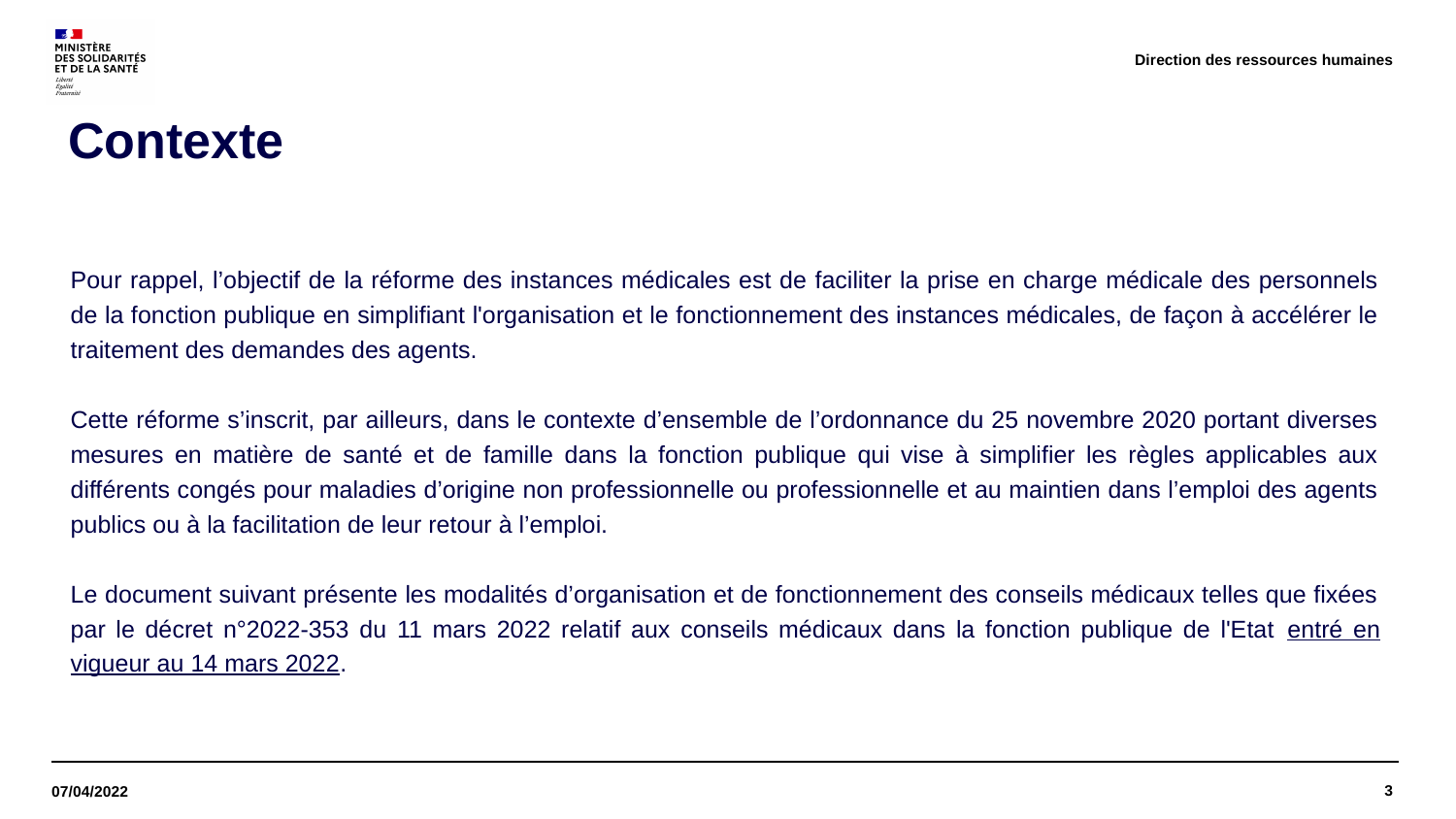

Direction des ressources humaines
# Contexte
Pour rappel, l’objectif de la réforme des instances médicales est de faciliter la prise en charge médicale des personnels de la fonction publique en simplifiant l'organisation et le fonctionnement des instances médicales, de façon à accélérer le traitement des demandes des agents.

Cette réforme s’inscrit, par ailleurs, dans le contexte d’ensemble de l’ordonnance du 25 novembre 2020 portant diverses mesures en matière de santé et de famille dans la fonction publique qui vise à simplifier les règles applicables aux différents congés pour maladies d’origine non professionnelle ou professionnelle et au maintien dans l’emploi des agents publics ou à la facilitation de leur retour à l’emploi.

Le document suivant présente les modalités d’organisation et de fonctionnement des conseils médicaux telles que fixées par le décret n°2022-353 du 11 mars 2022 relatif aux conseils médicaux dans la fonction publique de l'Etat entré en vigueur au 14 mars 2022.
3
07/04/2022